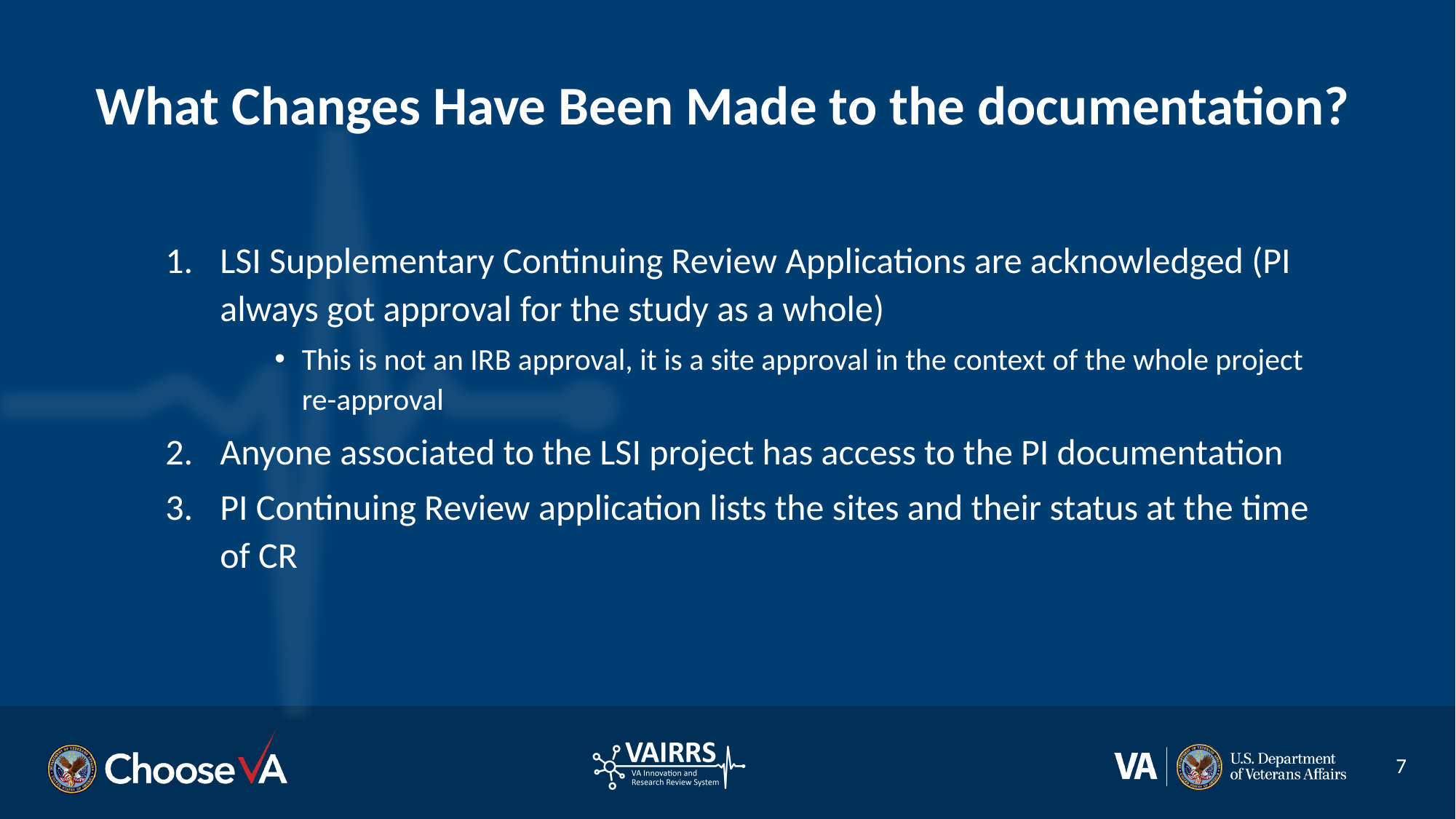

# What Changes Have Been Made to the documentation?
LSI Supplementary Continuing Review Applications are acknowledged (PI always got approval for the study as a whole)
This is not an IRB approval, it is a site approval in the context of the whole project re-approval
Anyone associated to the LSI project has access to the PI documentation
PI Continuing Review application lists the sites and their status at the time of CR